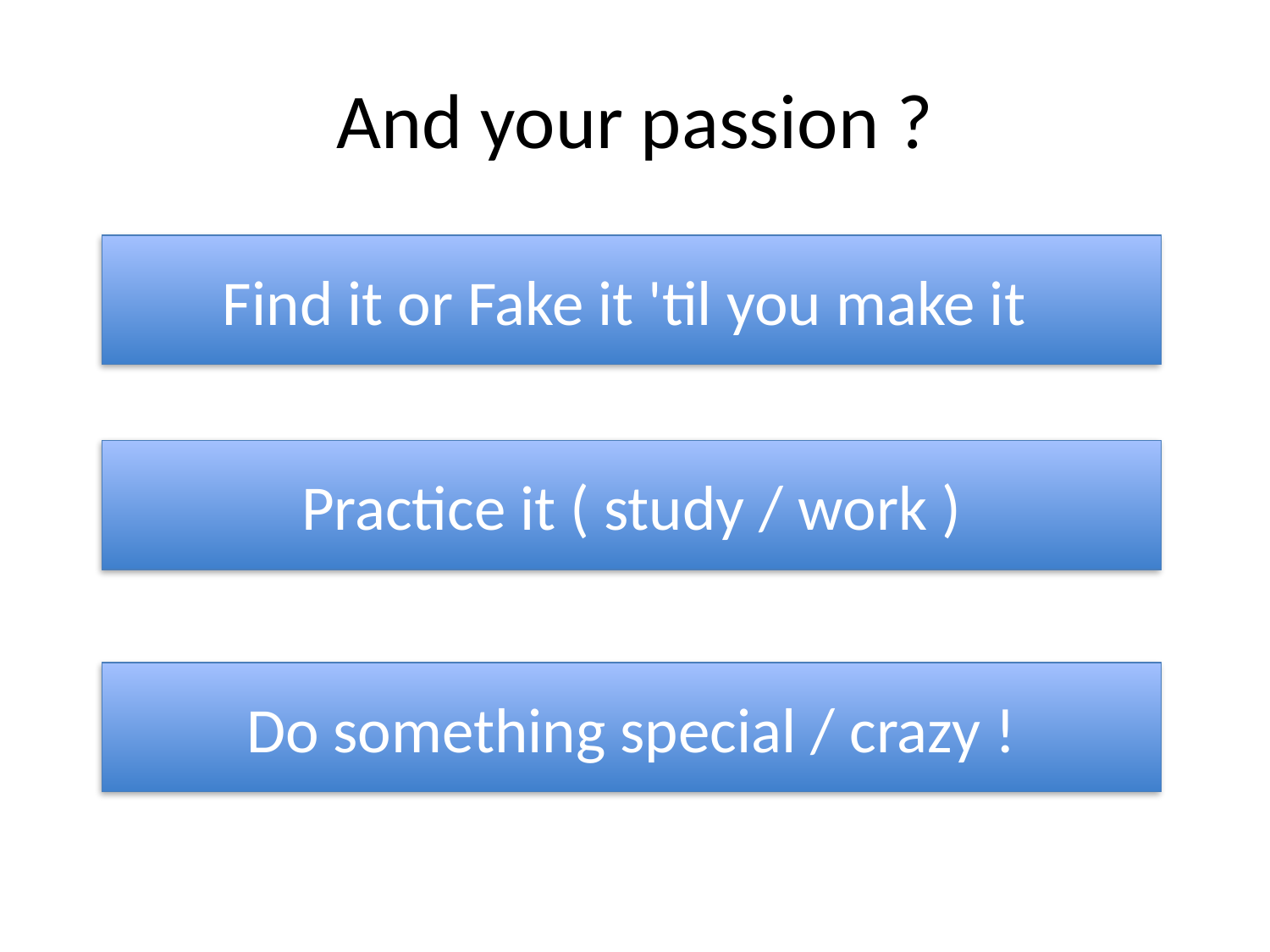

# And your passion ?
Find it or Fake it 'til you make it
Practice it ( study / work )
Do something special / crazy !